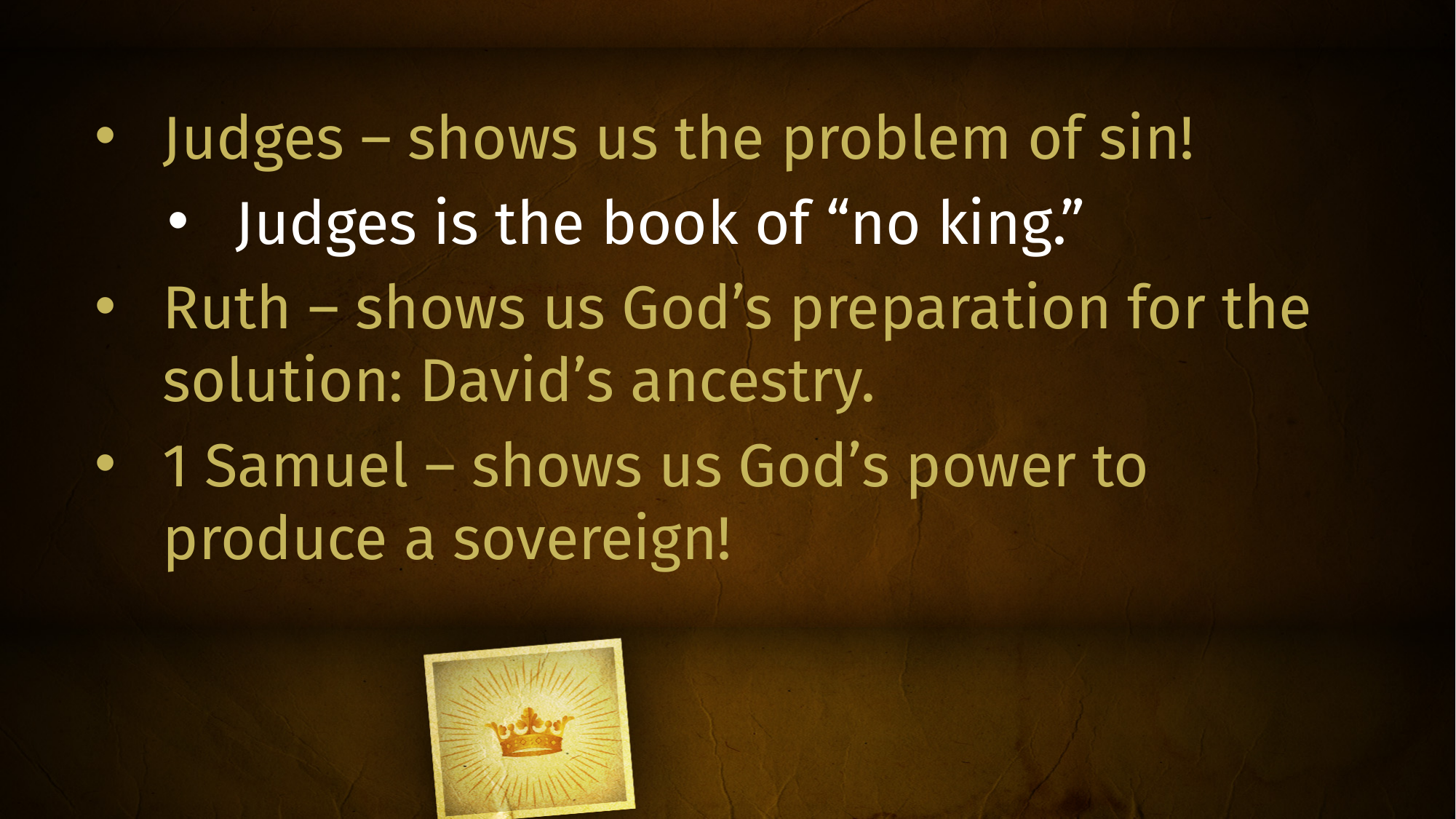

Judges – shows us the problem of sin!
Judges is the book of “no king.”
Ruth – shows us God’s preparation for the solution: David’s ancestry.
1 Samuel – shows us God’s power to produce a sovereign!